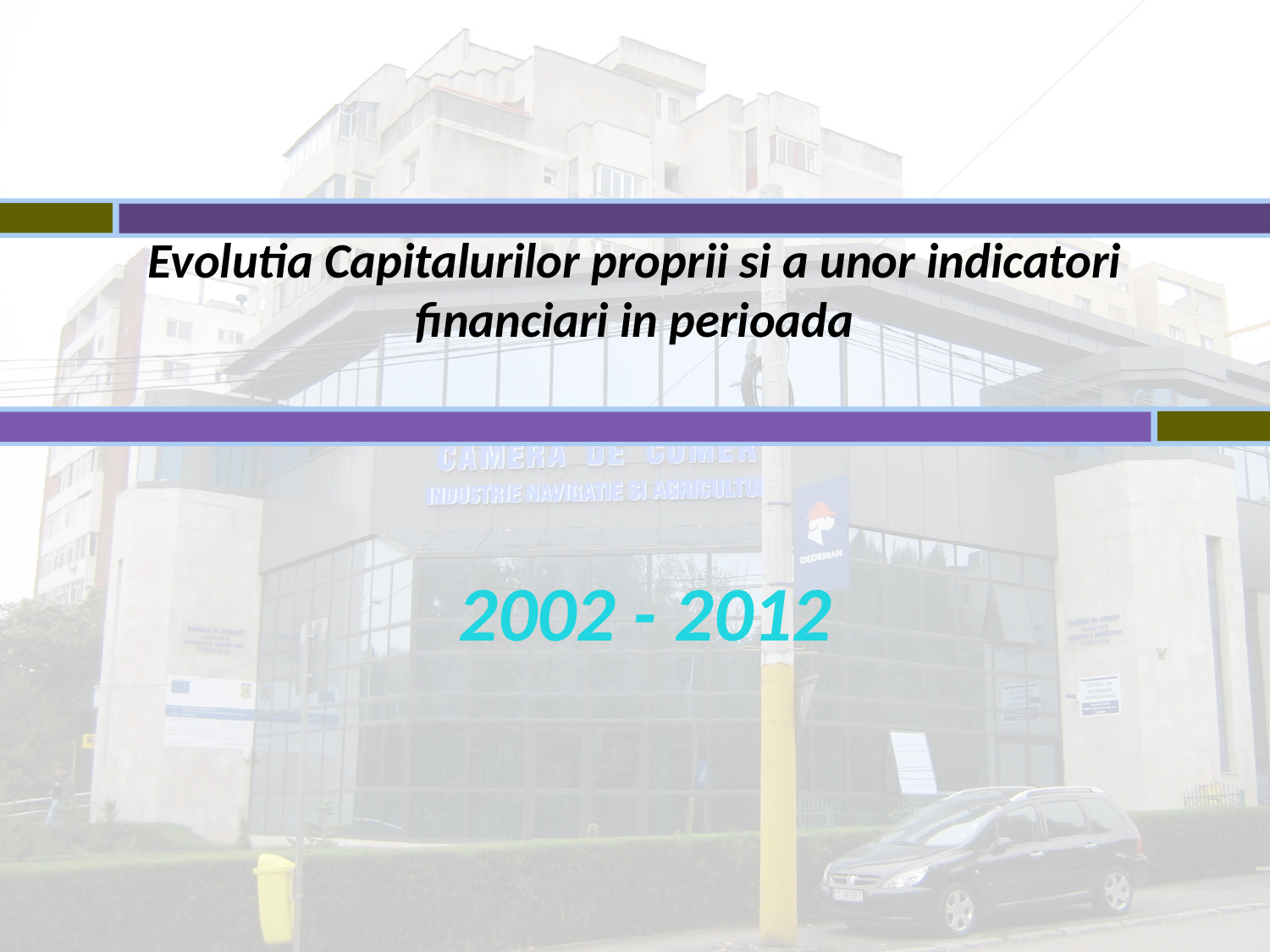

# Evolutia Capitalurilor proprii si a unor indicatori financiari in perioada
2002 - 2012